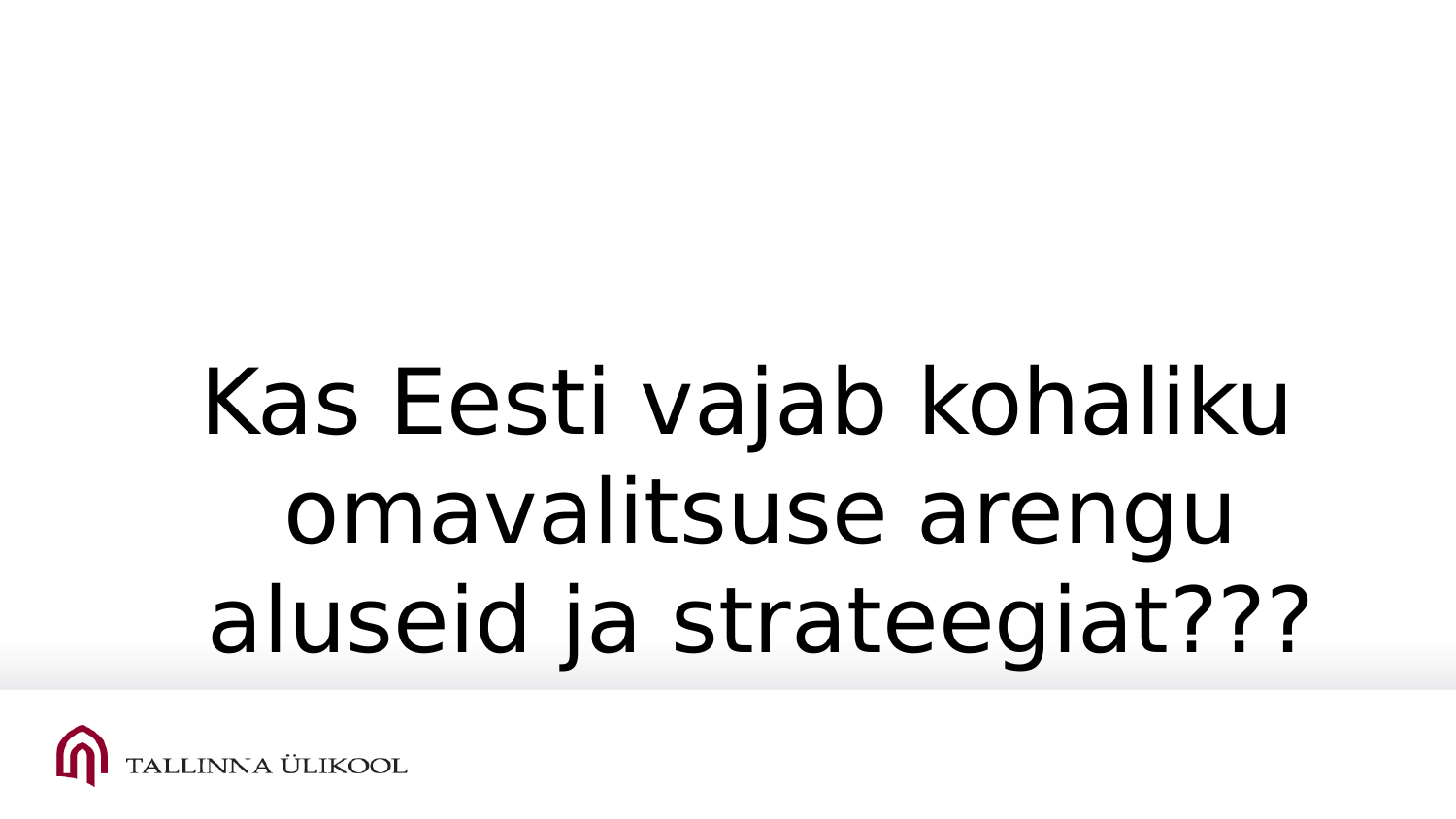

#
Kas Eesti vajab kohaliku omavalitsuse arengu aluseid ja strateegiat???